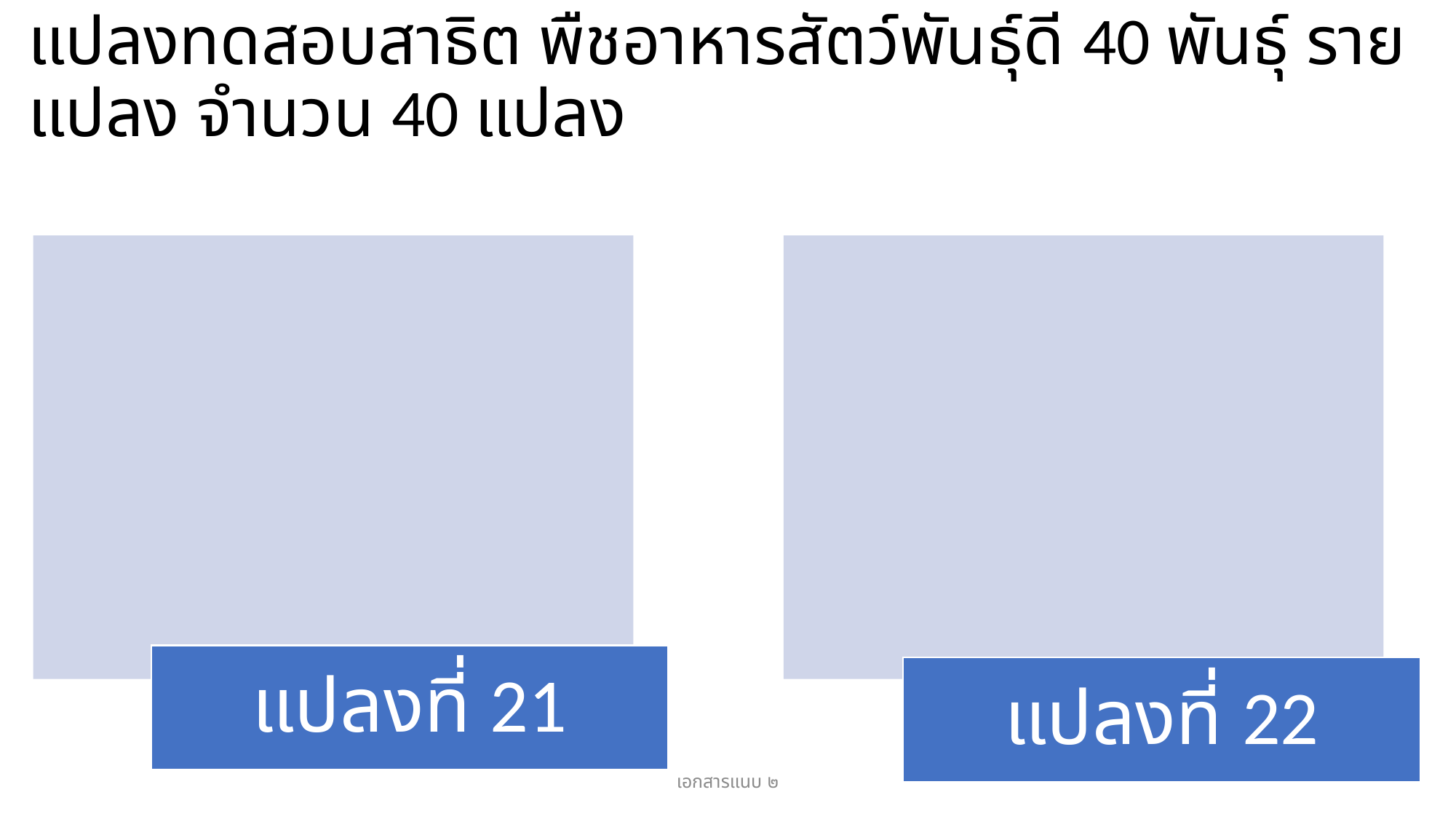

แปลงทดสอบสาธิต พืชอาหารสัตว์พันธุ์ดี 40 พันธุ์ รายแปลง จำนวน 40 แปลง
แปลงที่ 21
แปลงที่ 22
เอกสารแนบ ๒